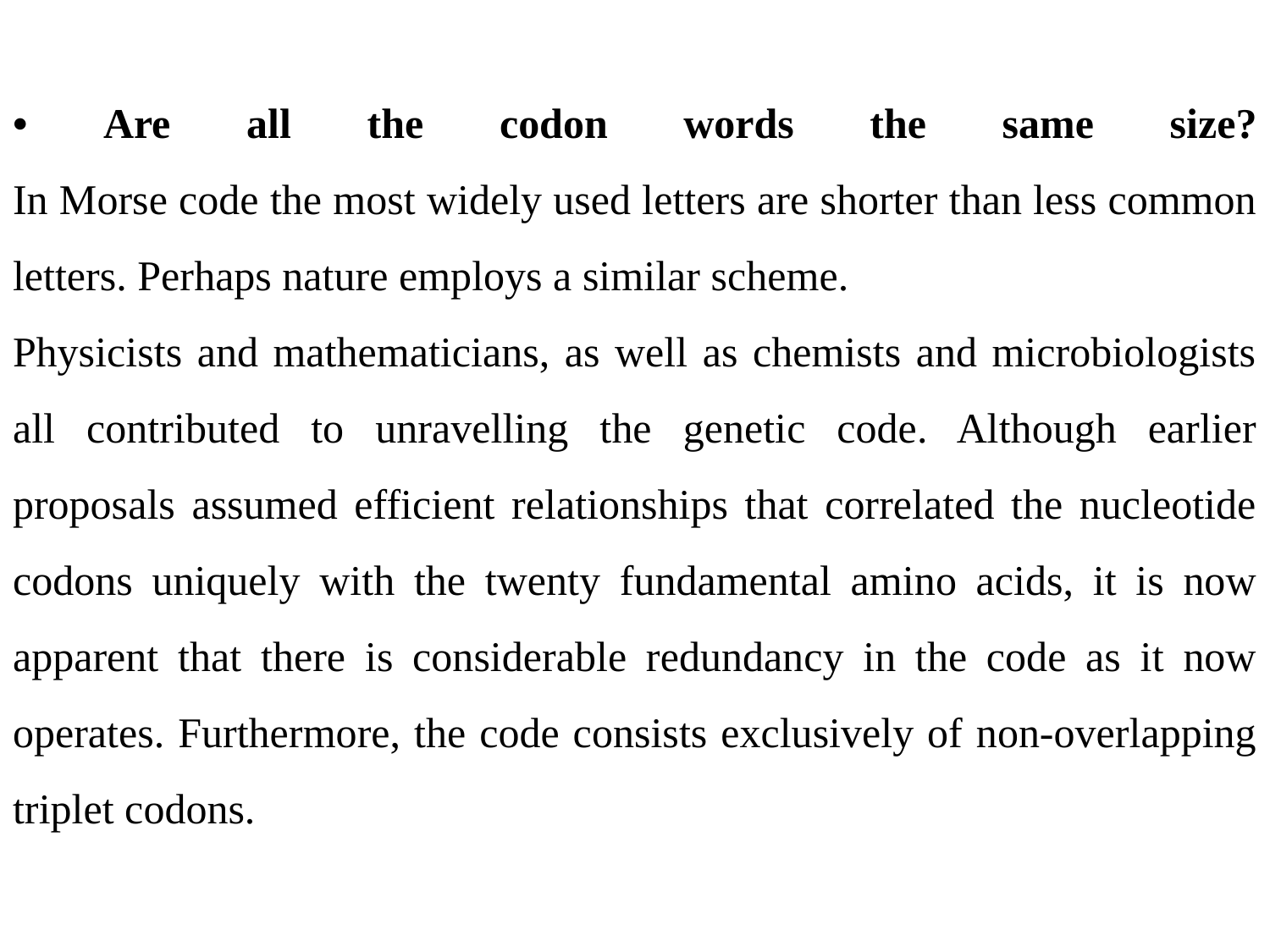

• Are all the codon words the same size?
In Morse code the most widely used letters are shorter than less common letters. Perhaps nature employs a similar scheme.
Physicists and mathematicians, as well as chemists and microbiologists all contributed to unravelling the genetic code. Although earlier proposals assumed efficient relationships that correlated the nucleotide codons uniquely with the twenty fundamental amino acids, it is now apparent that there is considerable redundancy in the code as it now operates. Furthermore, the code consists exclusively of non-overlapping triplet codons.